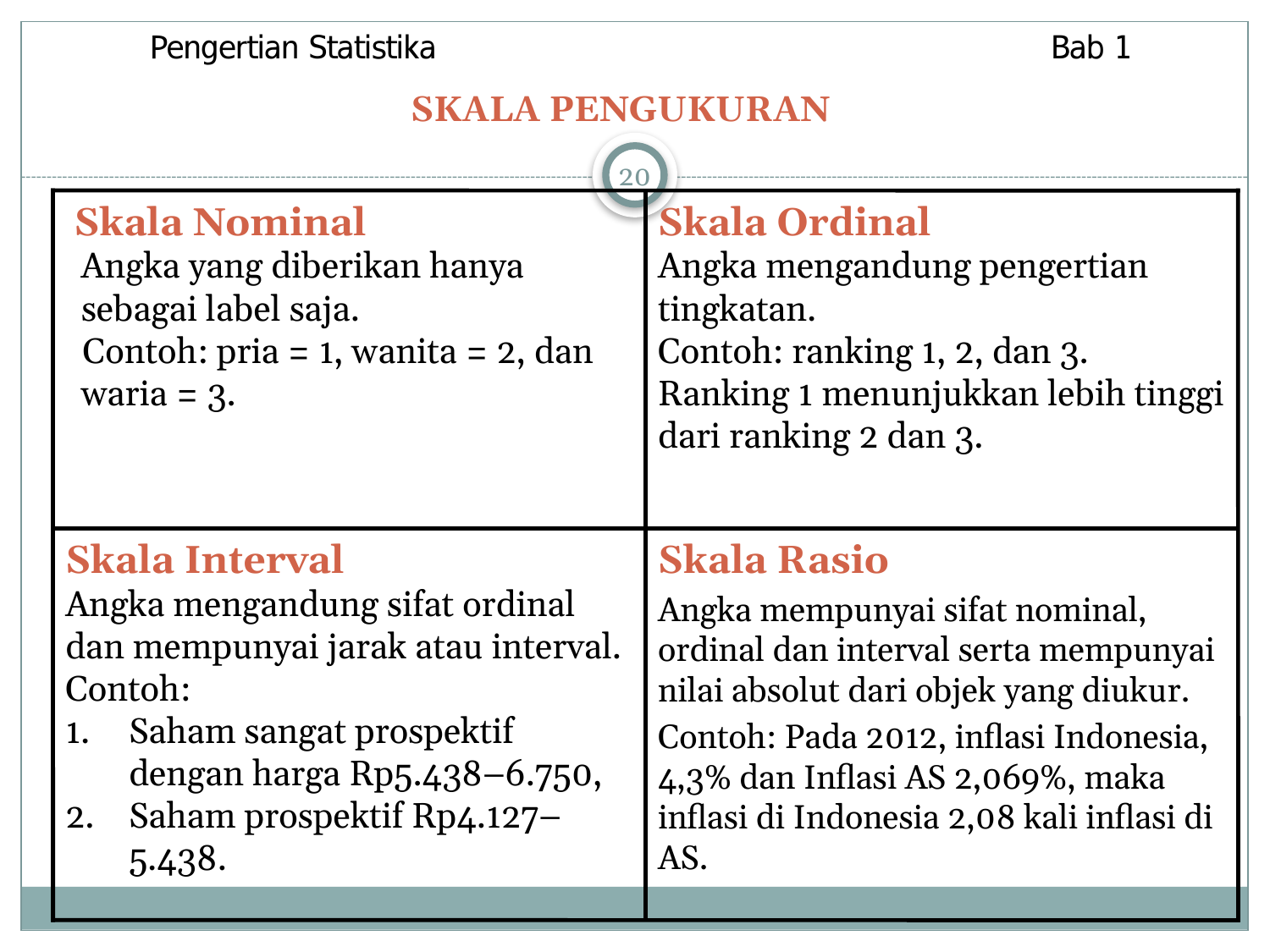

# SKALA PENGUKURAN
Pengertian Statistika				              Bab 1
20
Skala Nominal
 Angka yang diberikan hanya sebagai label saja.
 Contoh: pria = 1, wanita = 2, dan waria = 3.

Skala Ordinal
Angka mengandung pengertian tingkatan.
Contoh: ranking 1, 2, dan 3. Ranking 1 menunjukkan lebih tinggi dari ranking 2 dan 3.

Skala Interval
Angka mengandung sifat ordinal dan mempunyai jarak atau interval.
Contoh:
1. 	Saham sangat prospektif dengan harga Rp5.438–6.750,
2. 	Saham prospektif Rp4.127–5.438.

Skala Rasio
Angka mempunyai sifat nominal, ordinal dan interval serta mempunyai nilai absolut dari objek yang diukur.
Contoh: Pada 2012, inflasi Indonesia, 4,3% dan Inflasi AS 2,069%, maka inflasi di Indonesia 2,08 kali inflasi di AS.